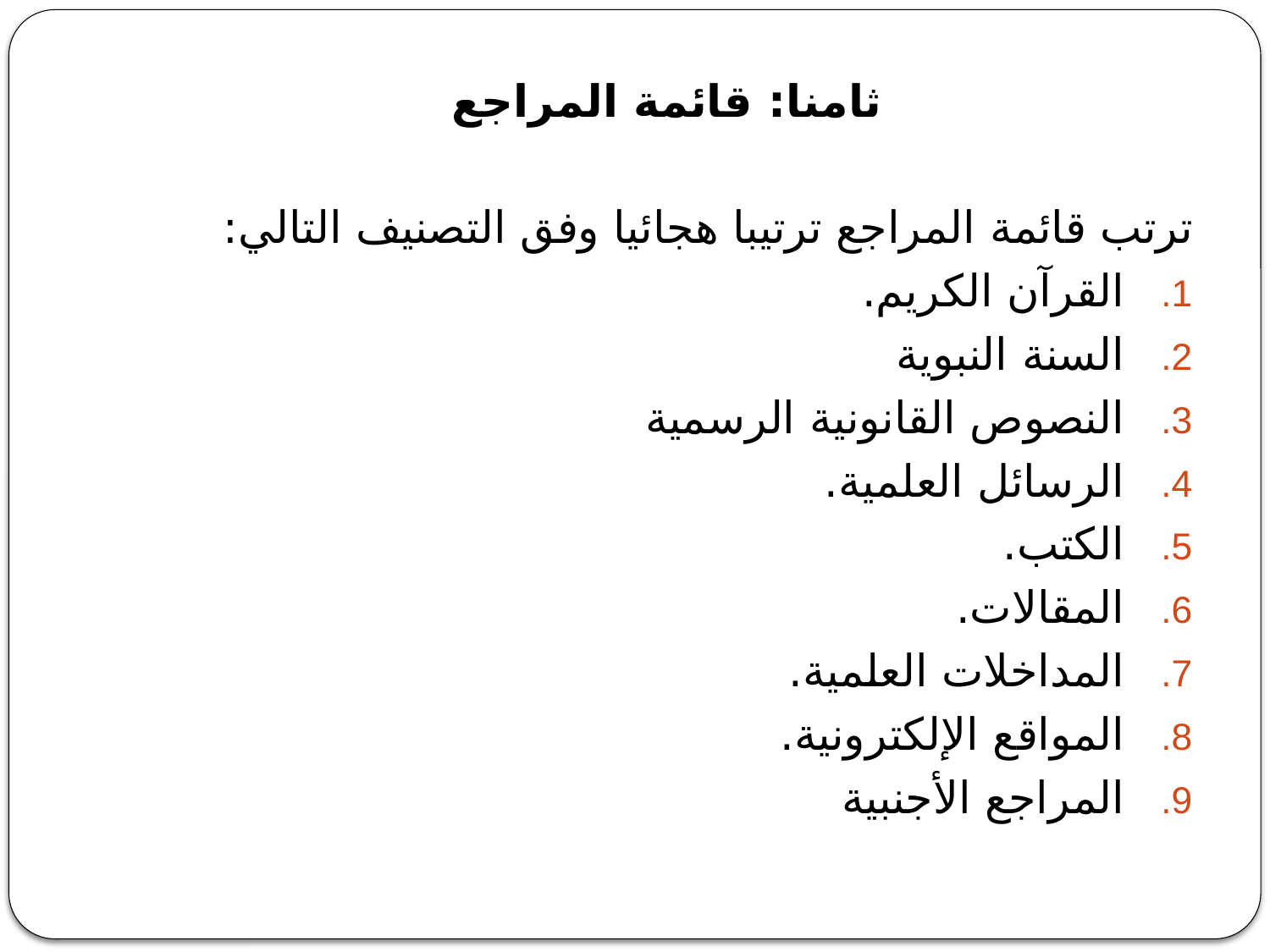

ثامنا: قائمة المراجع

ترتب قائمة المراجع ترتيبا هجائيا وفق التصنيف التالي:
القرآن الكريم.
السنة النبوية
النصوص القانونية الرسمية
الرسائل العلمية.
الكتب.
المقالات.
المداخلات العلمية.
المواقع الإلكترونية.
المراجع الأجنبية